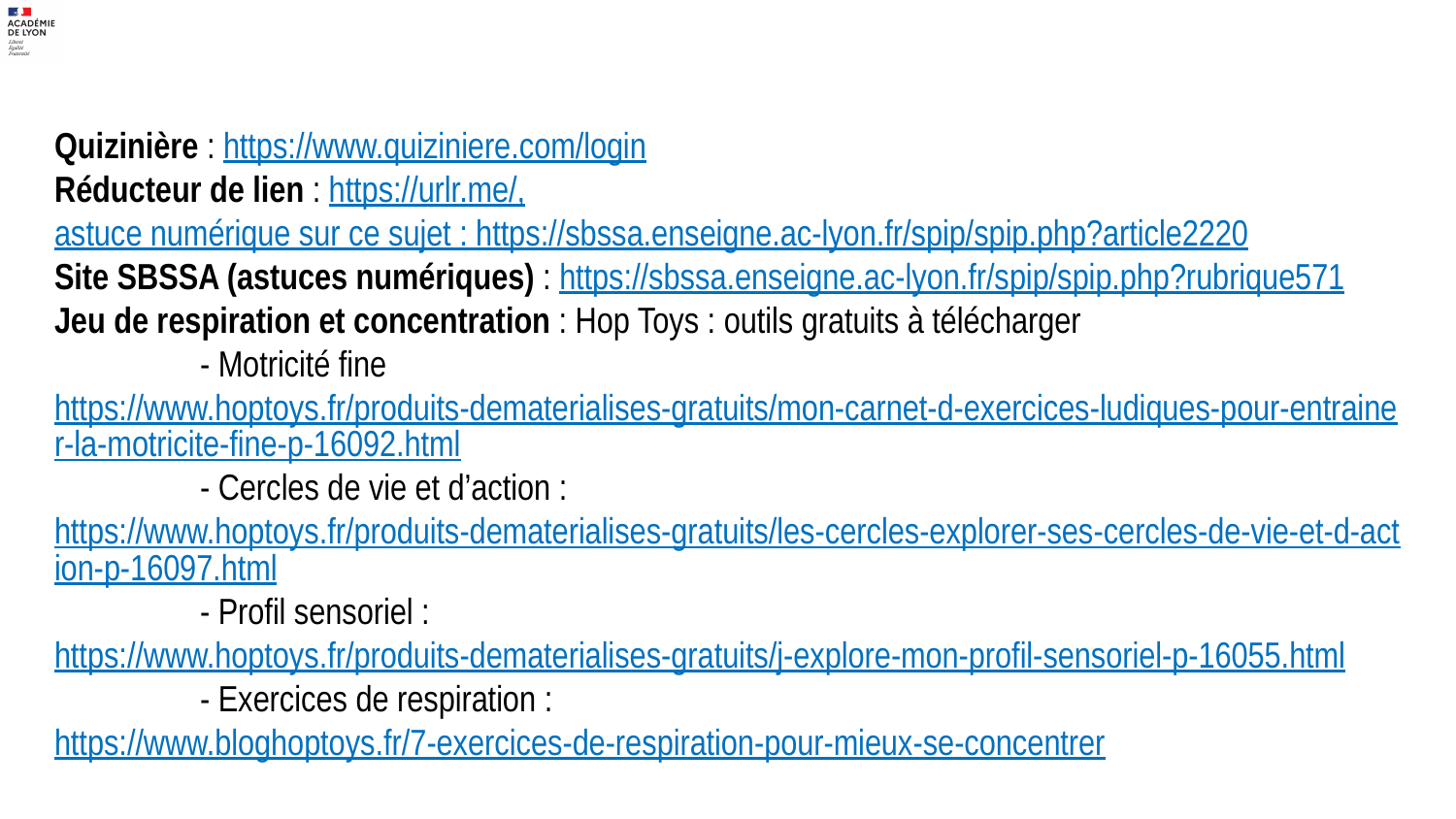

Quizinière : https://www.quiziniere.com/login
Réducteur de lien : https://urlr.me/, astuce numérique sur ce sujet : https://sbssa.enseigne.ac-lyon.fr/spip/spip.php?article2220
Site SBSSA (astuces numériques) : https://sbssa.enseigne.ac-lyon.fr/spip/spip.php?rubrique571
Jeu de respiration et concentration : Hop Toys : outils gratuits à télécharger
	- Motricité fine https://www.hoptoys.fr/produits-dematerialises-gratuits/mon-carnet-d-exercices-ludiques-pour-entrainer-la-motricite-fine-p-16092.html
	- Cercles de vie et d’action : https://www.hoptoys.fr/produits-dematerialises-gratuits/les-cercles-explorer-ses-cercles-de-vie-et-d-action-p-16097.html
	- Profil sensoriel : https://www.hoptoys.fr/produits-dematerialises-gratuits/j-explore-mon-profil-sensoriel-p-16055.html
	- Exercices de respiration : https://www.bloghoptoys.fr/7-exercices-de-respiration-pour-mieux-se-concentrer